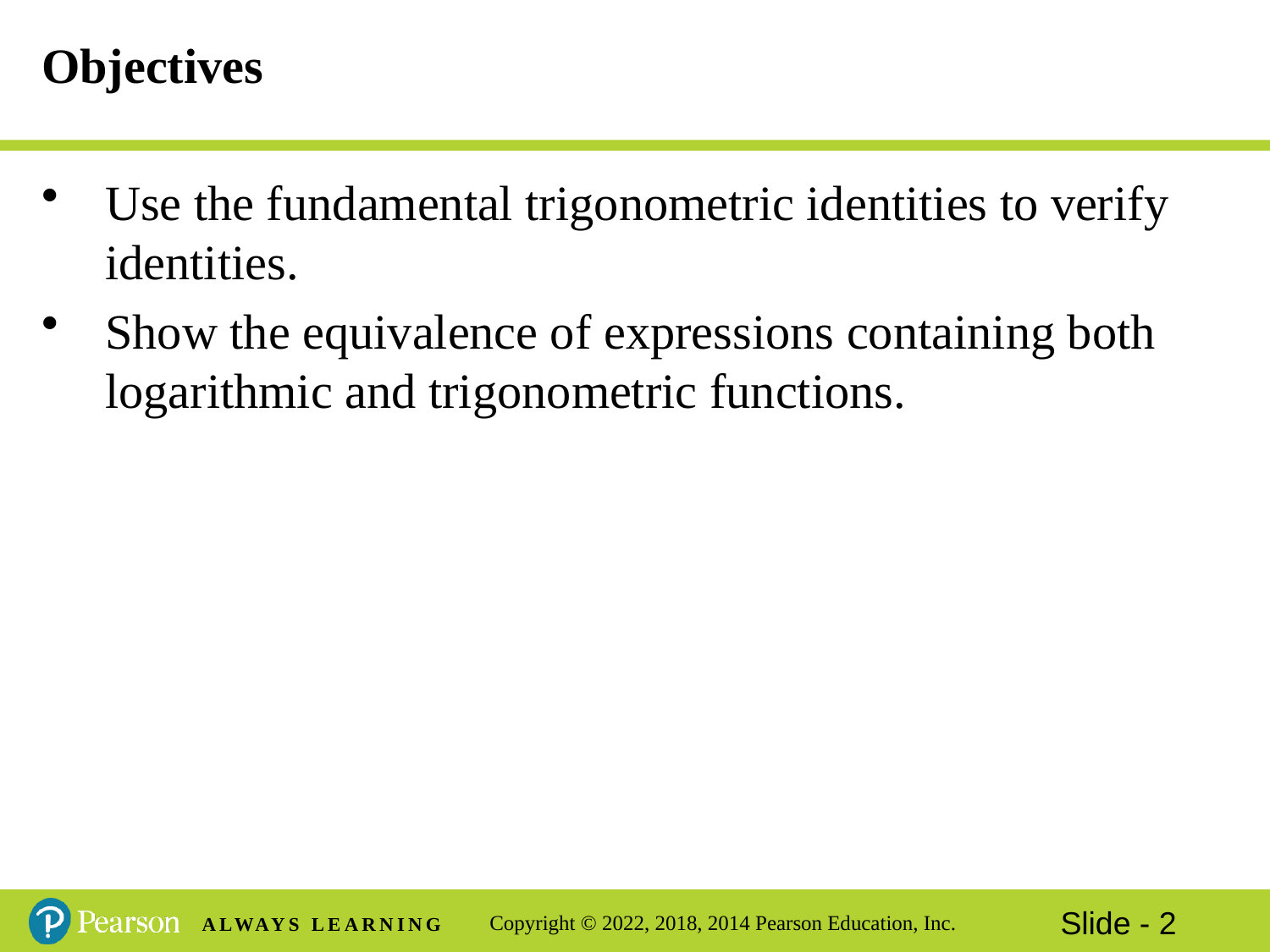

# Objectives
Use the fundamental trigonometric identities to verify identities.
Show the equivalence of expressions containing both logarithmic and trigonometric functions.